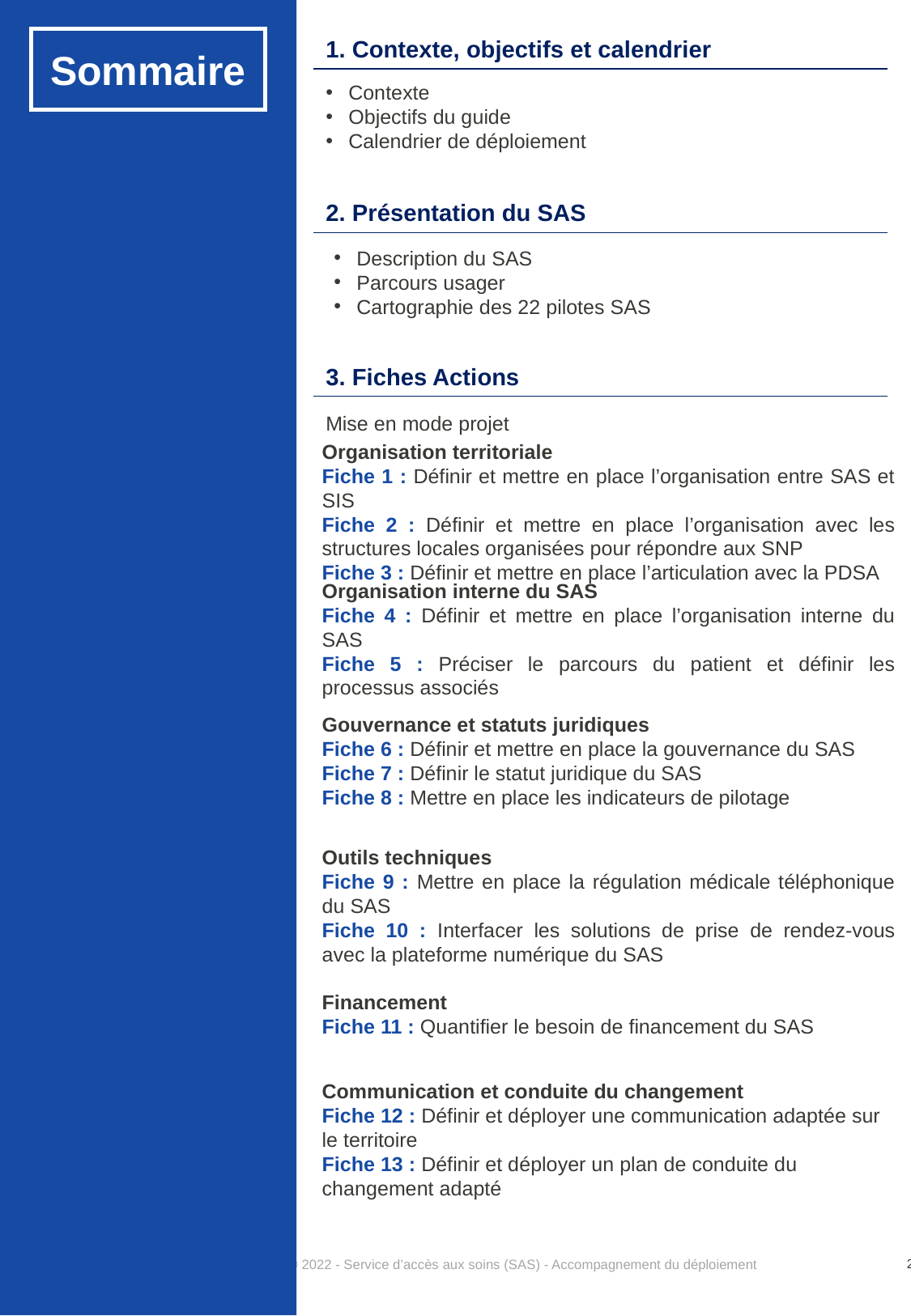

1. Contexte, objectifs et calendrier
Sommaire
Contexte
Objectifs du guide
Calendrier de déploiement
2. Présentation du SAS
Description du SAS
Parcours usager
Cartographie des 22 pilotes SAS
3. Fiches Actions
Mise en mode projet
Organisation territoriale
Fiche 1 : Définir et mettre en place l’organisation entre SAS et SIS
Fiche 2 : Définir et mettre en place l’organisation avec les structures locales organisées pour répondre aux SNP
Fiche 3 : Définir et mettre en place l’articulation avec la PDSA
Organisation interne du SAS
Fiche 4 : Définir et mettre en place l’organisation interne du SAS
Fiche 5 : Préciser le parcours du patient et définir les processus associés
Gouvernance et statuts juridiques
Fiche 6 : Définir et mettre en place la gouvernance du SAS
Fiche 7 : Définir le statut juridique du SAS
Fiche 8 : Mettre en place les indicateurs de pilotage
Outils techniques
Fiche 9 : Mettre en place la régulation médicale téléphonique du SAS
Fiche 10 : Interfacer les solutions de prise de rendez-vous avec la plateforme numérique du SAS
Financement
Fiche 11 : Quantifier le besoin de financement du SAS
Communication et conduite du changement
Fiche 12 : Définir et déployer une communication adaptée sur le territoire
Fiche 13 : Définir et déployer un plan de conduite du changement adapté